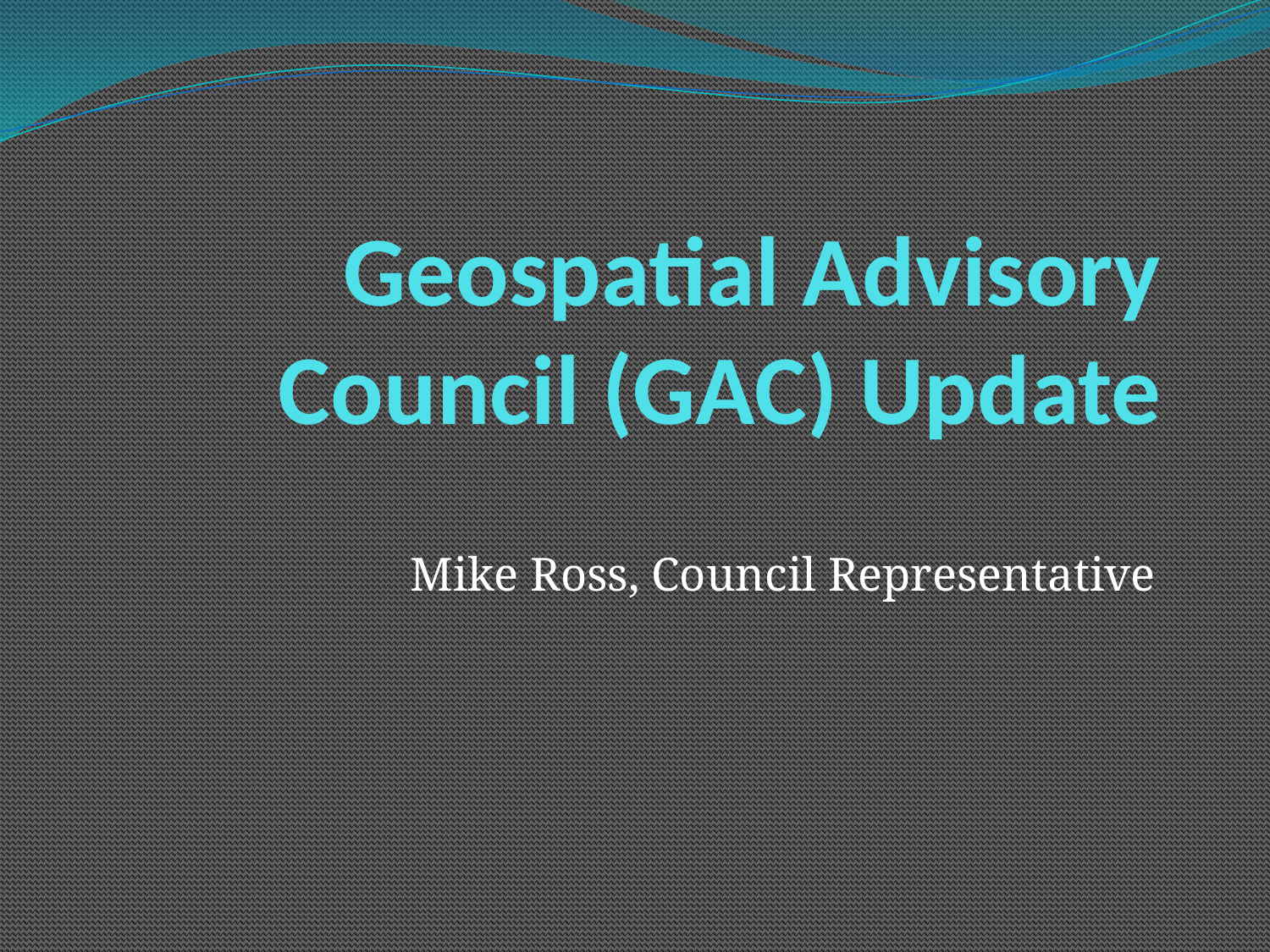

# Geospatial Advisory Council (GAC) Update
Mike Ross, Council Representative